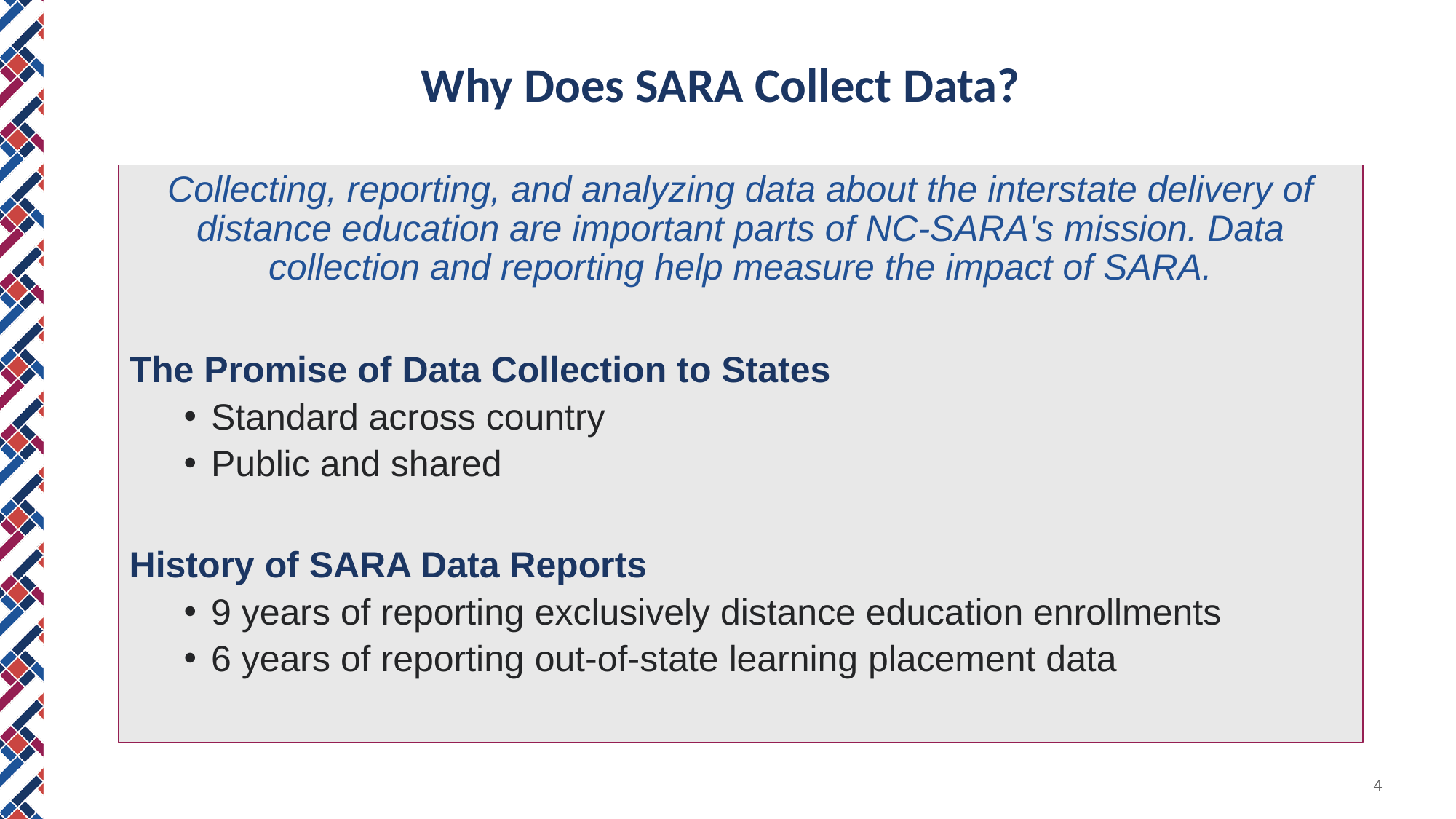

Why Does SARA Collect Data?
Collecting, reporting, and analyzing data about the interstate delivery of distance education are important parts of NC-SARA's mission. Data collection and reporting help measure the impact of SARA.

The Promise of Data Collection to States
Standard across country
Public and shared

History of SARA Data Reports
9 years of reporting exclusively distance education enrollments
6 years of reporting out-of-state learning placement data